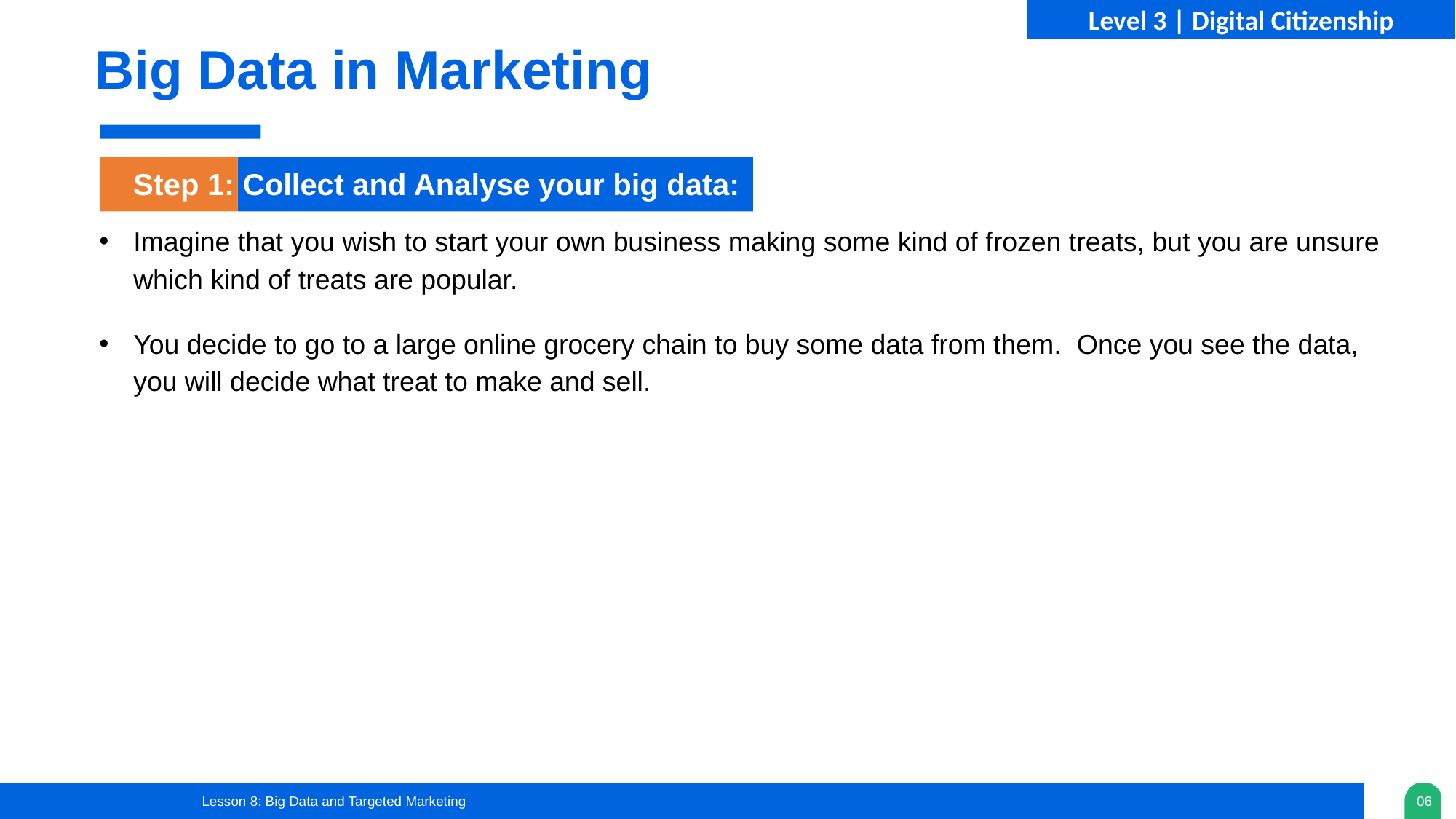

Big Data in Marketing

Step 1: Collect and Analyse your big data:
Imagine that you wish to start your own business making some kind of frozen treats, but you are unsure which kind of treats are popular.
You decide to go to a large online grocery chain to buy some data from them.  Once you see the data, you will decide what treat to make and sell.
Lesson 8: Big Data and Targeted Marketing
06